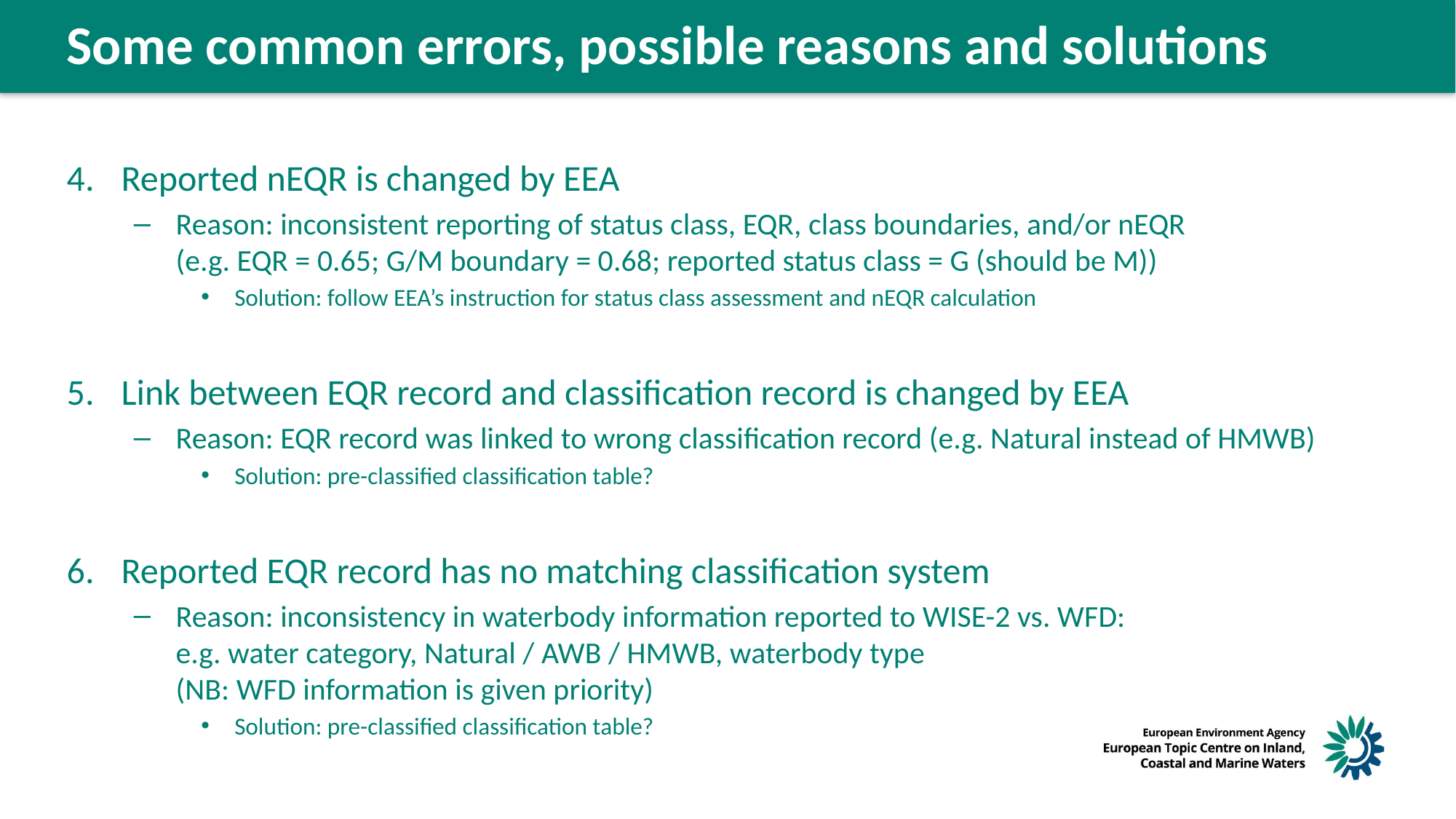

Some common errors, possible reasons and solutions

Reported nEQR is changed by EEA
Reason: inconsistent reporting of status class, EQR, class boundaries, and/or nEQR
(e.g. EQR = 0.65; G/M boundary = 0.68; reported status class = G (should be M))
Solution: follow EEA’s instruction for status class assessment and nEQR calculation

Link between EQR record and classification record is changed by EEA
Reason: EQR record was linked to wrong classification record (e.g. Natural instead of HMWB)
Solution: pre-classified classification table?

Reported EQR record has no matching classification system
Reason: inconsistency in waterbody information reported to WISE-2 vs. WFD:
e.g. water category, Natural / AWB / HMWB, waterbody type
(NB: WFD information is given priority)
Solution: pre-classified classification table?